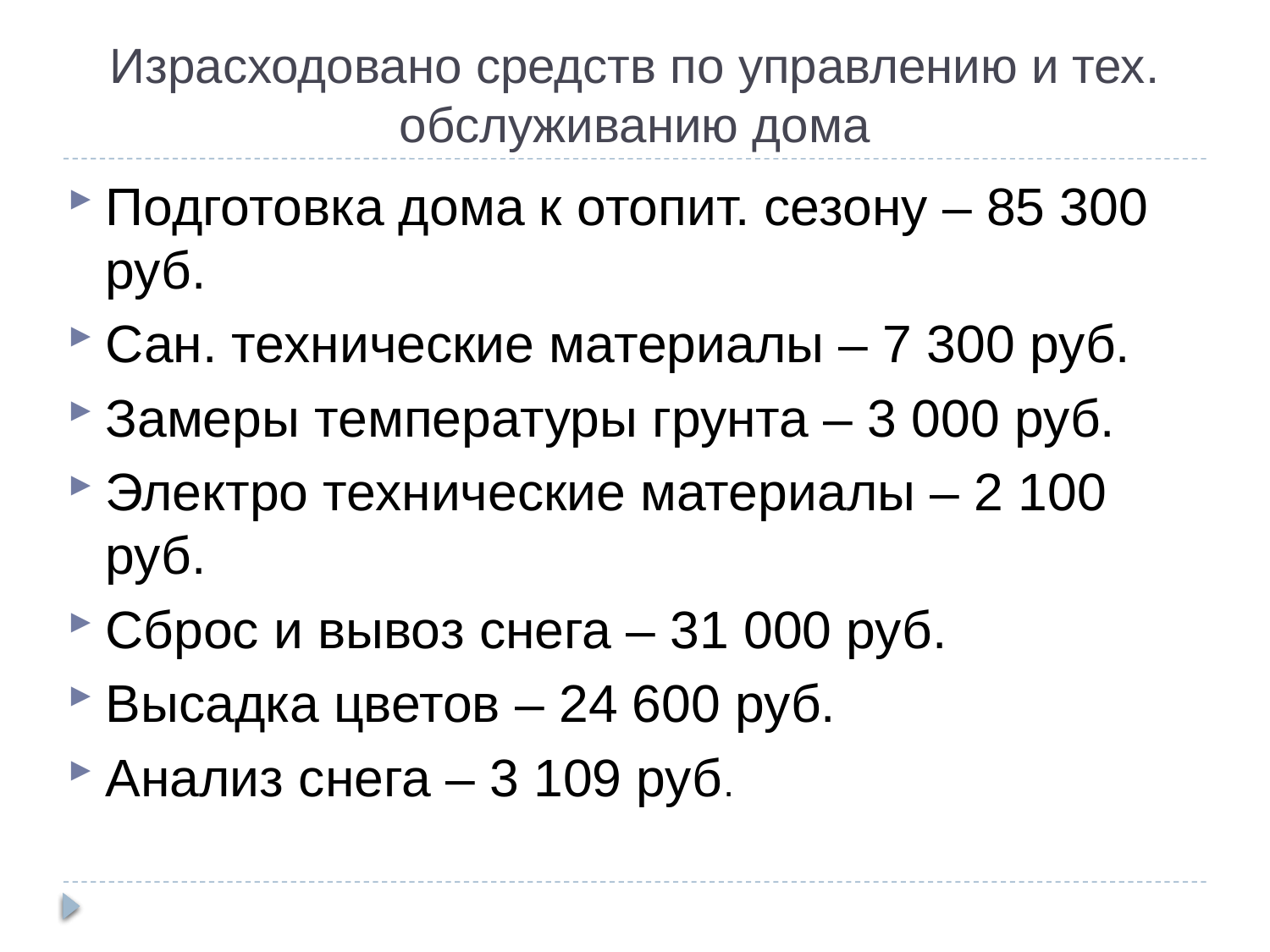

Израсходовано средств по управлению и тех. обслуживанию дома
Подготовка дома к отопит. сезону – 85 300 руб.
Сан. технические материалы – 7 300 руб.
Замеры температуры грунта – 3 000 руб.
Электро технические материалы – 2 100 руб.
Сброс и вывоз снега – 31 000 руб.
Высадка цветов – 24 600 руб.
Анализ снега – 3 109 руб.